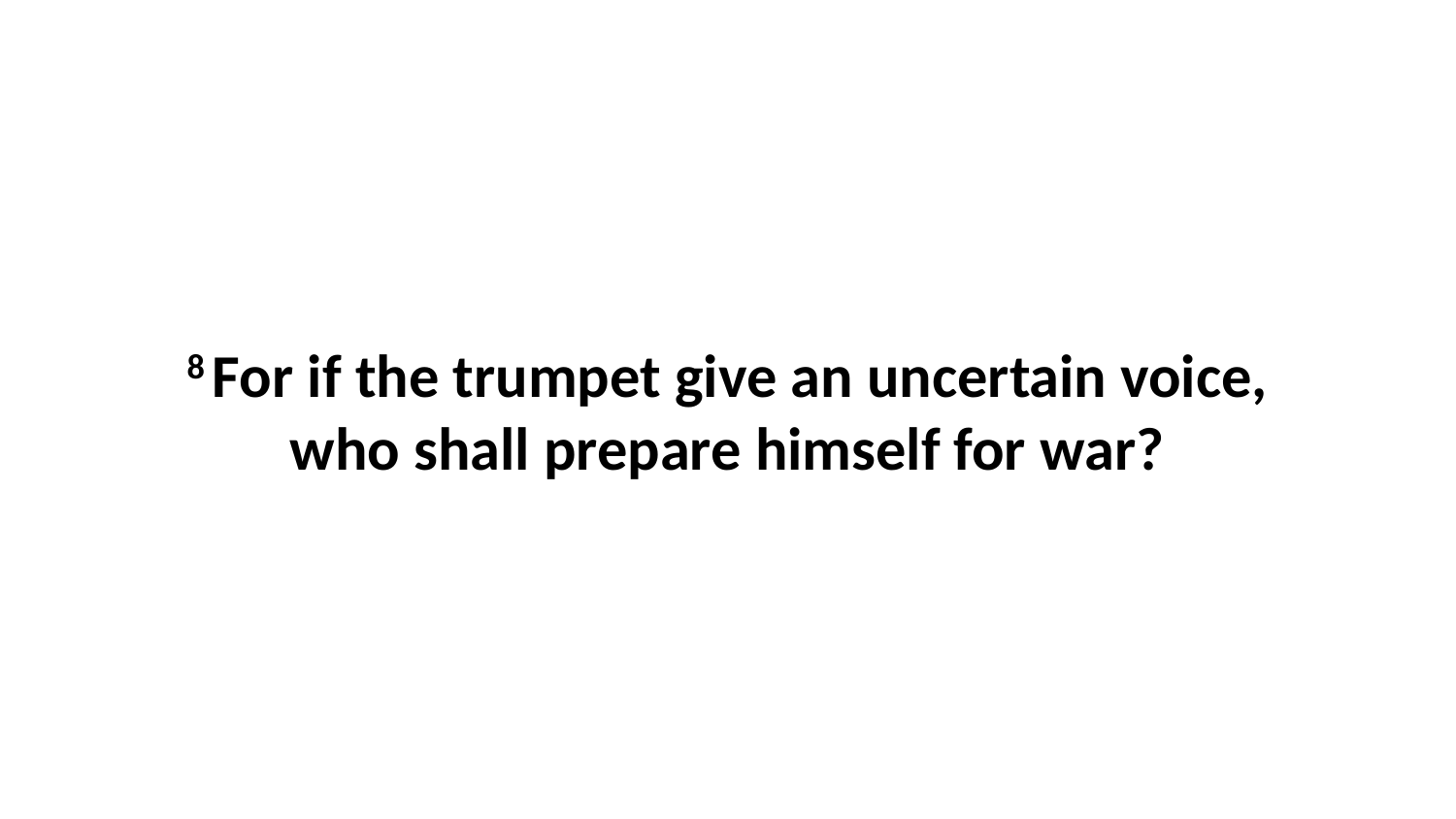

8 For if the trumpet give an uncertain voice, who shall prepare himself for war?